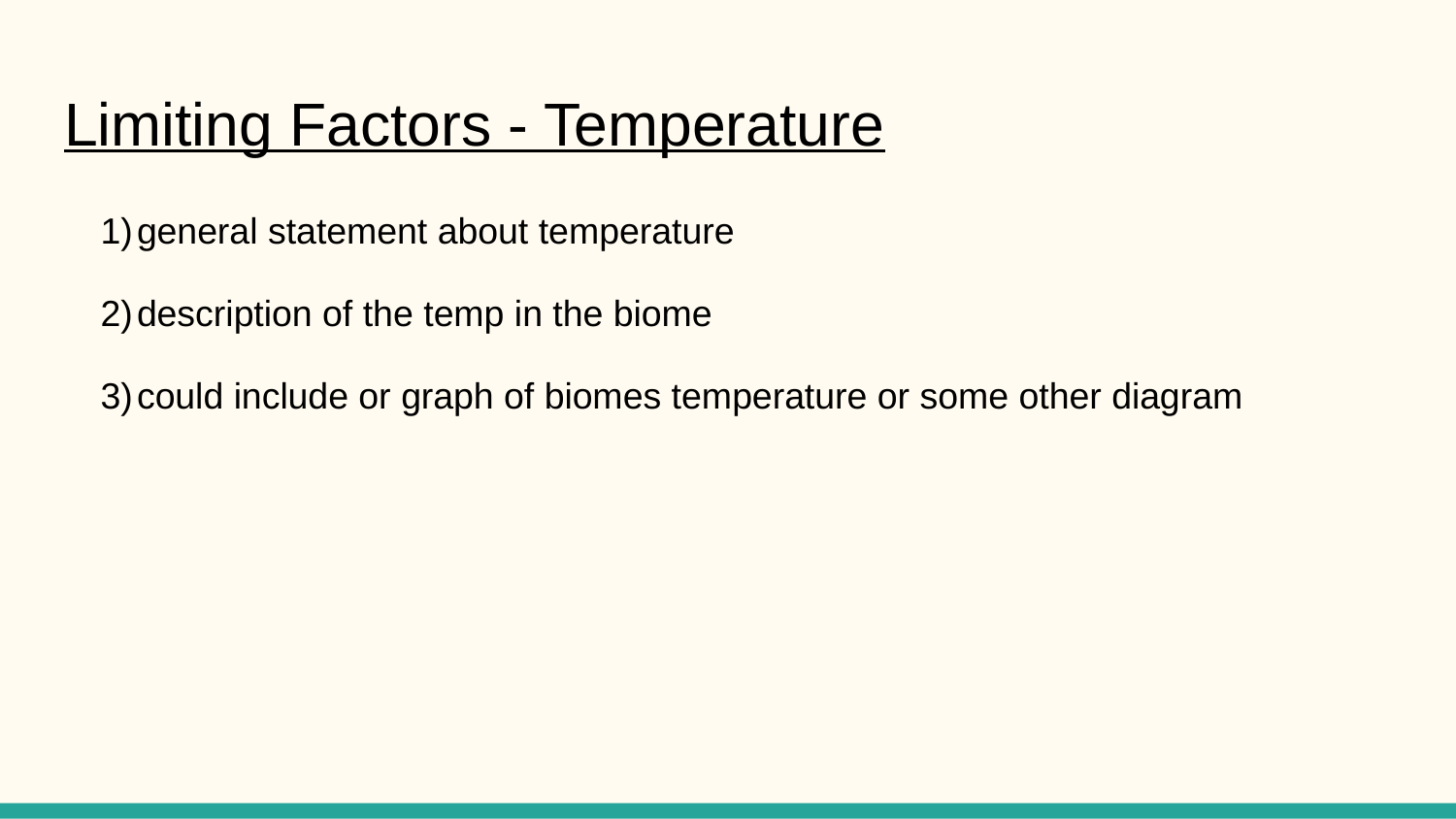

# Limiting Factors - Temperature
general statement about temperature
description of the temp in the biome
could include or graph of biomes temperature or some other diagram